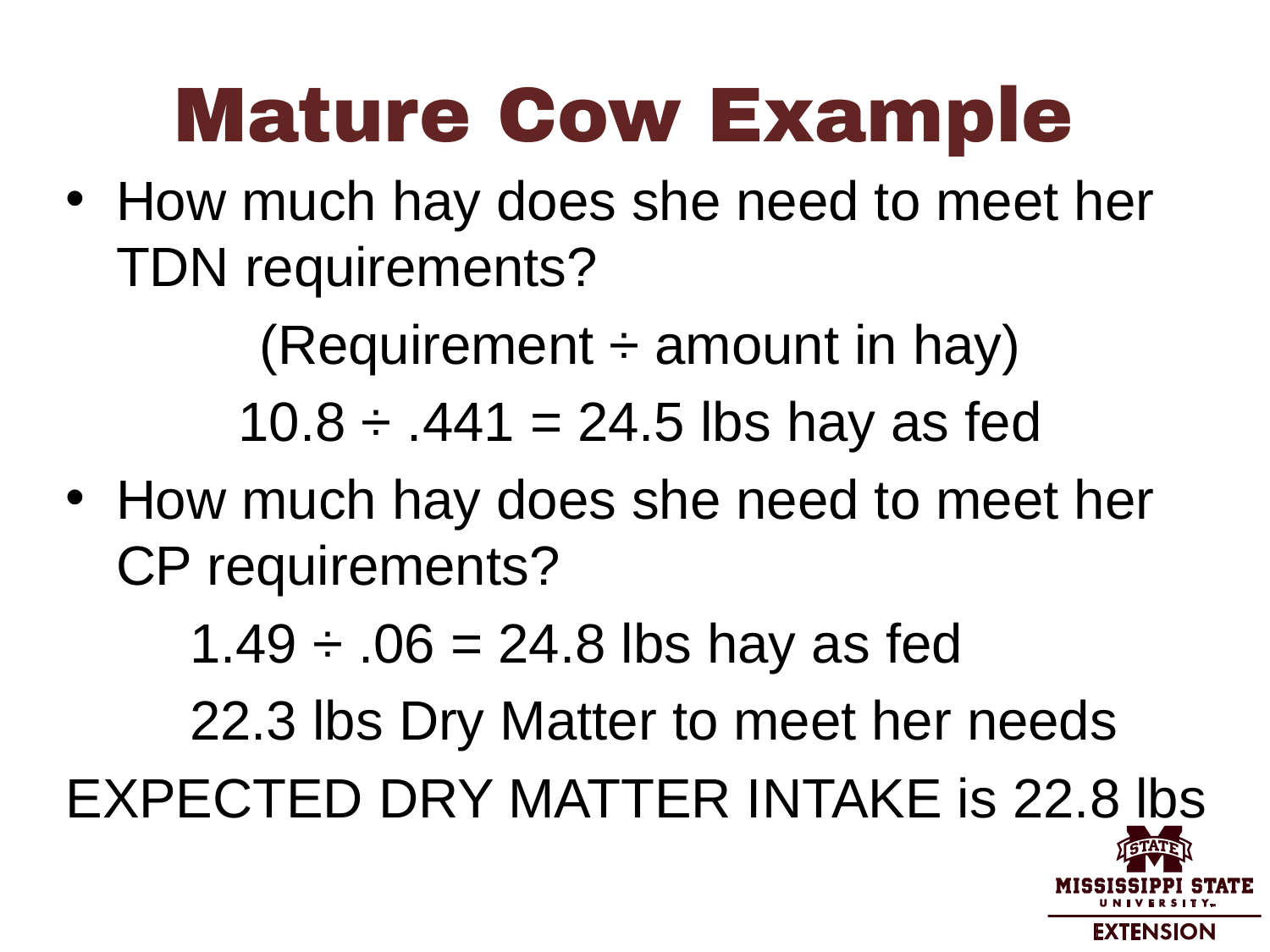

# Mature Cow Example
How much hay does she need to meet her TDN requirements?
(Requirement ÷ amount in hay)
10.8 ÷ .441 = 24.5 lbs hay as fed
How much hay does she need to meet her CP requirements?
	1.49 ÷ .06 = 24.8 lbs hay as fed
 	22.3 lbs Dry Matter to meet her needs
EXPECTED DRY MATTER INTAKE is 22.8 lbs